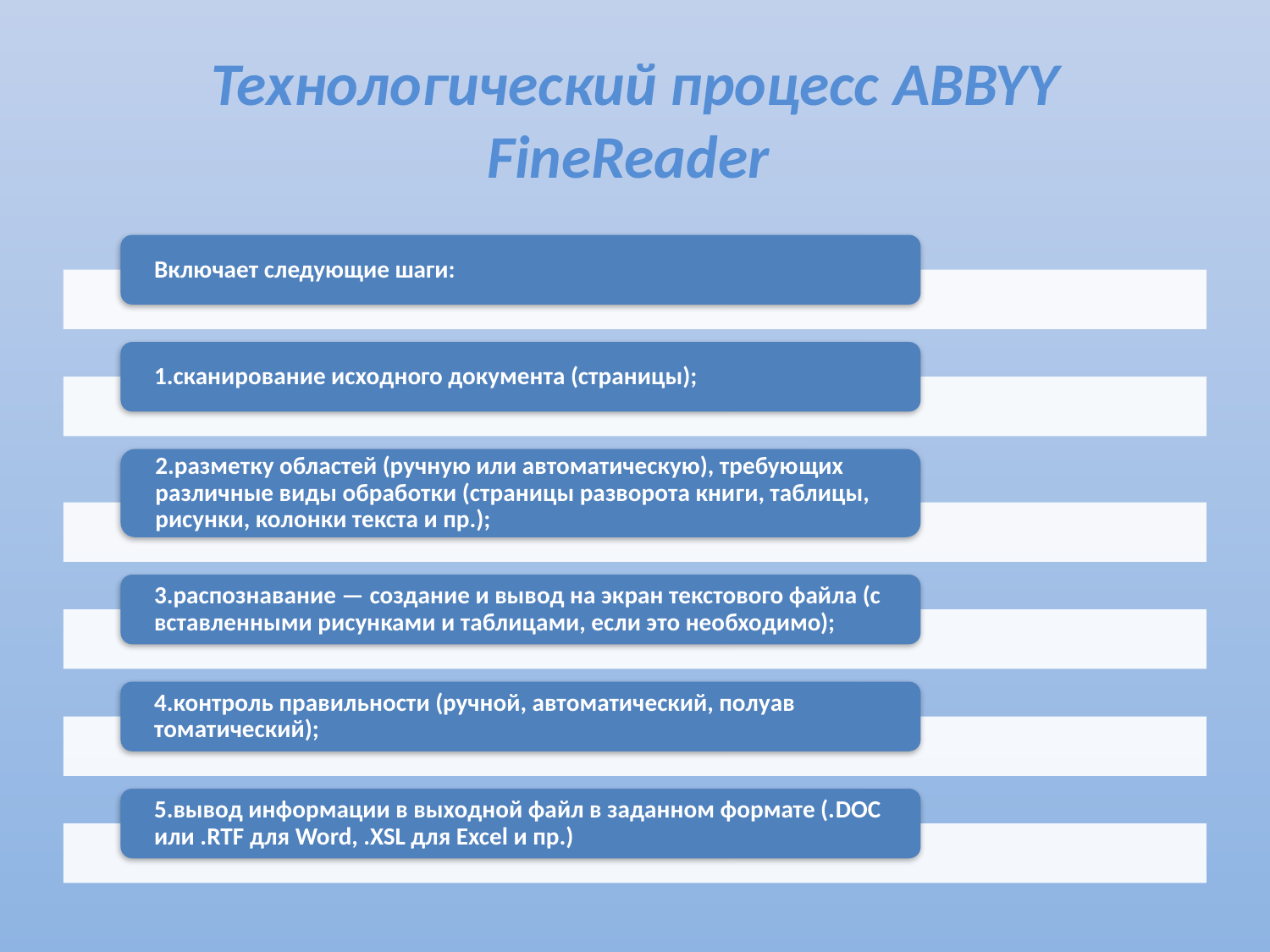

# Технологический процесс ABBYY FineReader
Включает следующие шаги:
1.сканирование исходного документа (страницы);
2.разметку областей (ручную или автоматическую), требую­щих различные виды обработки (страницы разворота кни­ги, таблицы, рисунки, колонки текста и пр.);
3.распознавание — создание и вывод на экран текстового файла (с вставленными рисунками и таблицами, если это необходимо);
4.контроль правильности (ручной, автоматический, полуав­томатический);
5.вывод информации в выходной файл в заданном формате (.DOC или .RTF для Word, .XSL для Excel и пр.)